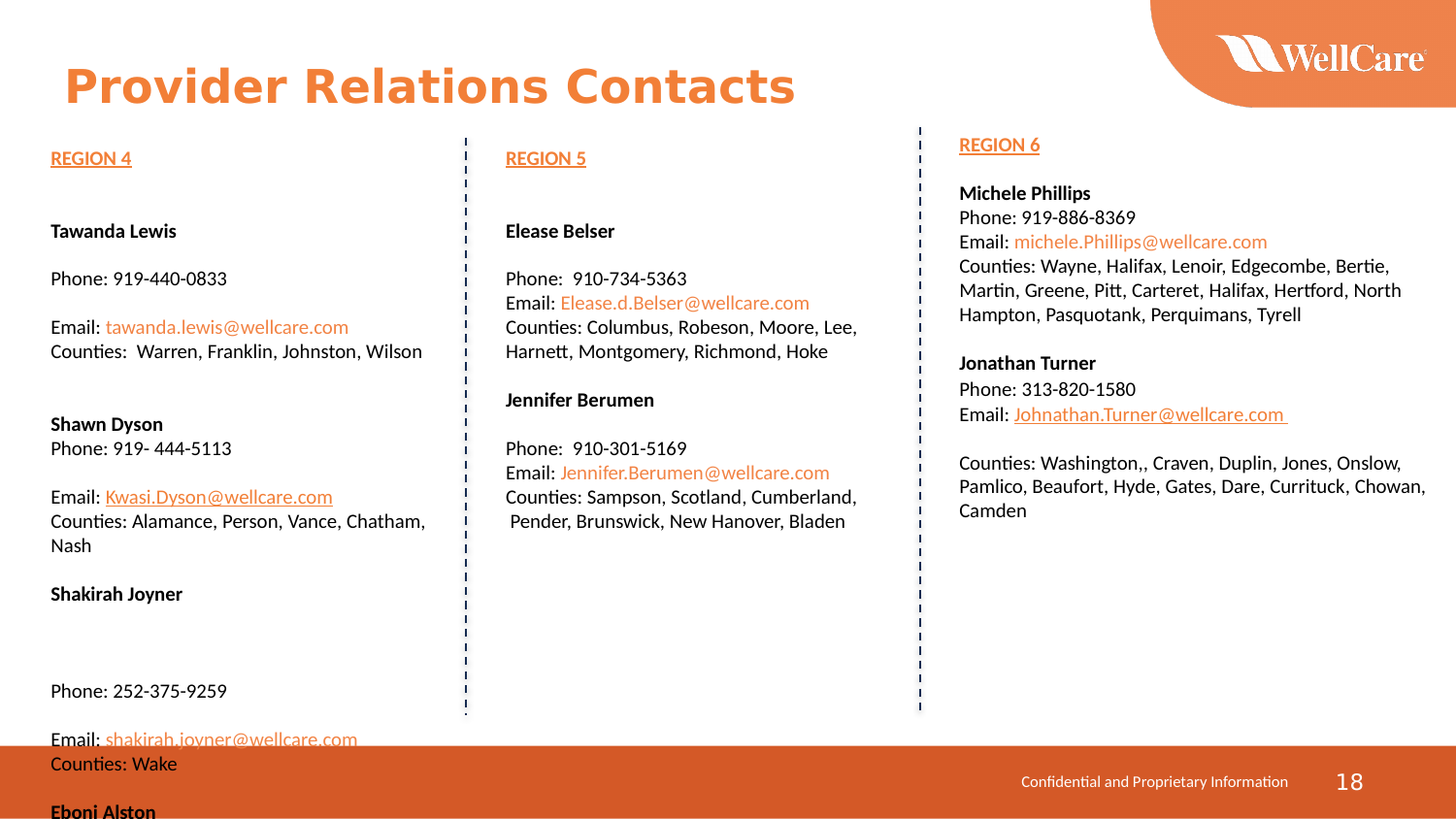

# Provider Relations Contacts
REGION 6

Michele Phillips
Phone: 919-886-8369
Email: michele.Phillips@wellcare.com
Counties: Wayne, Halifax, Lenoir, Edgecombe, Bertie,
Martin, Greene, Pitt, Carteret, Halifax, Hertford, North Hampton, Pasquotank, Perquimans, Tyrell

Jonathan Turner
Phone: 313-820-1580
Email: Johnathan.Turner@wellcare.com                                                                                                                                        Counties: Washington,, Craven, Duplin, Jones, Onslow, Pamlico, Beaufort, Hyde, Gates, Dare, Currituck, Chowan, Camden

REGION 4

Tawanda Lewis
Phone: 919-440-0833
Email: tawanda.lewis@wellcare.com
Counties:  Warren, Franklin, Johnston, Wilson

Shawn Dyson
Phone: 919- 444-5113
Email: Kwasi.Dyson@wellcare.com
Counties: Alamance, Person, Vance, Chatham, Nash

Shakirah Joyner
Phone: 252-375-9259
Email: shakirah.joyner@wellcare.com
Counties: Wake

Eboni Alston
Phone: 980-254-0984
Email: eboni.alston@wellcare.com
Counties: Caswell, Durham, Granville, Orange

REGION 5

Elease Belser
Phone:  910-734-5363
Email: Elease.d.Belser@wellcare.com
Counties: Columbus, Robeson, Moore, Lee, Harnett, Montgomery, Richmond, Hoke

Jennifer Berumen
Phone:  910-301-5169
Email: Jennifer.Berumen@wellcare.com
Counties: Sampson, Scotland, Cumberland,
 Pender, Brunswick, New Hanover, Bladen

18
Confidential and Proprietary Information